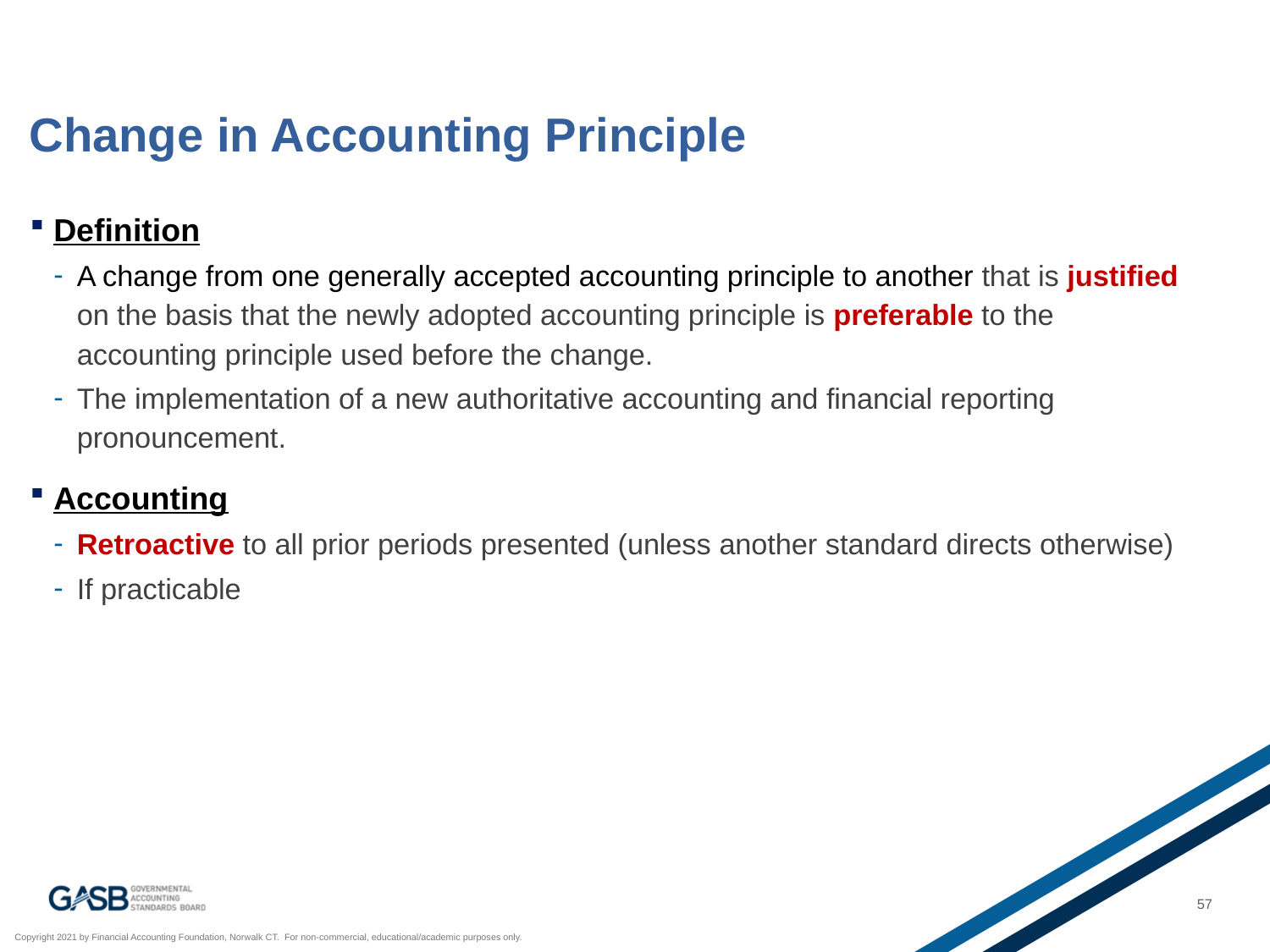

# Change in Accounting Principle
Definition
A change from one generally accepted accounting principle to another that is justified on the basis that the newly adopted accounting principle is preferable to the accounting principle used before the change.
The implementation of a new authoritative accounting and financial reporting pronouncement.
Accounting
Retroactive to all prior periods presented (unless another standard directs otherwise)
If practicable
57